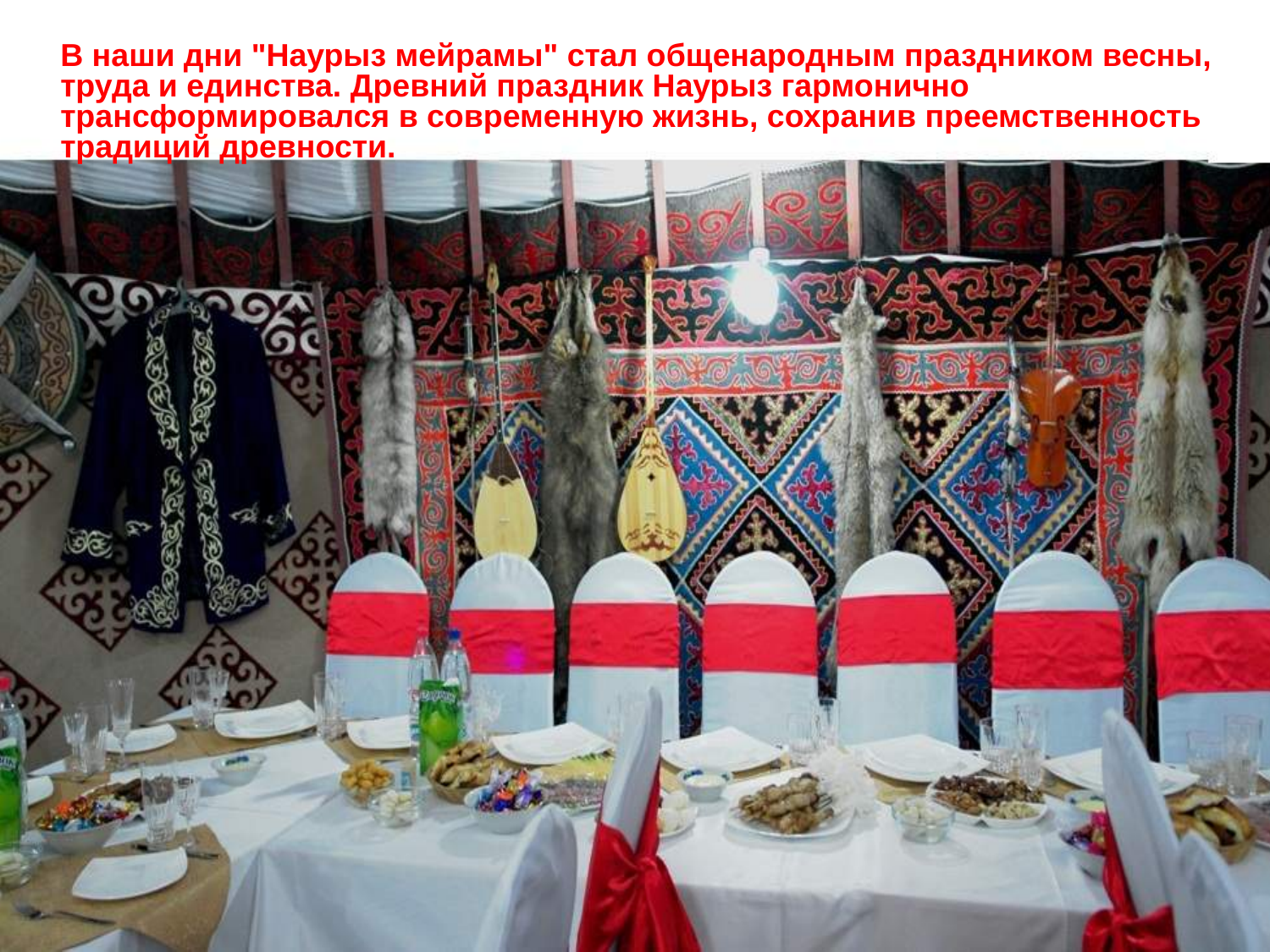

В наши дни "Наурыз мейрамы" стал общенародным праздником весны, труда и единства. Древний праздник Наурыз гармонично трансформировался в современную жизнь, сохранив преемственность традиций древности.